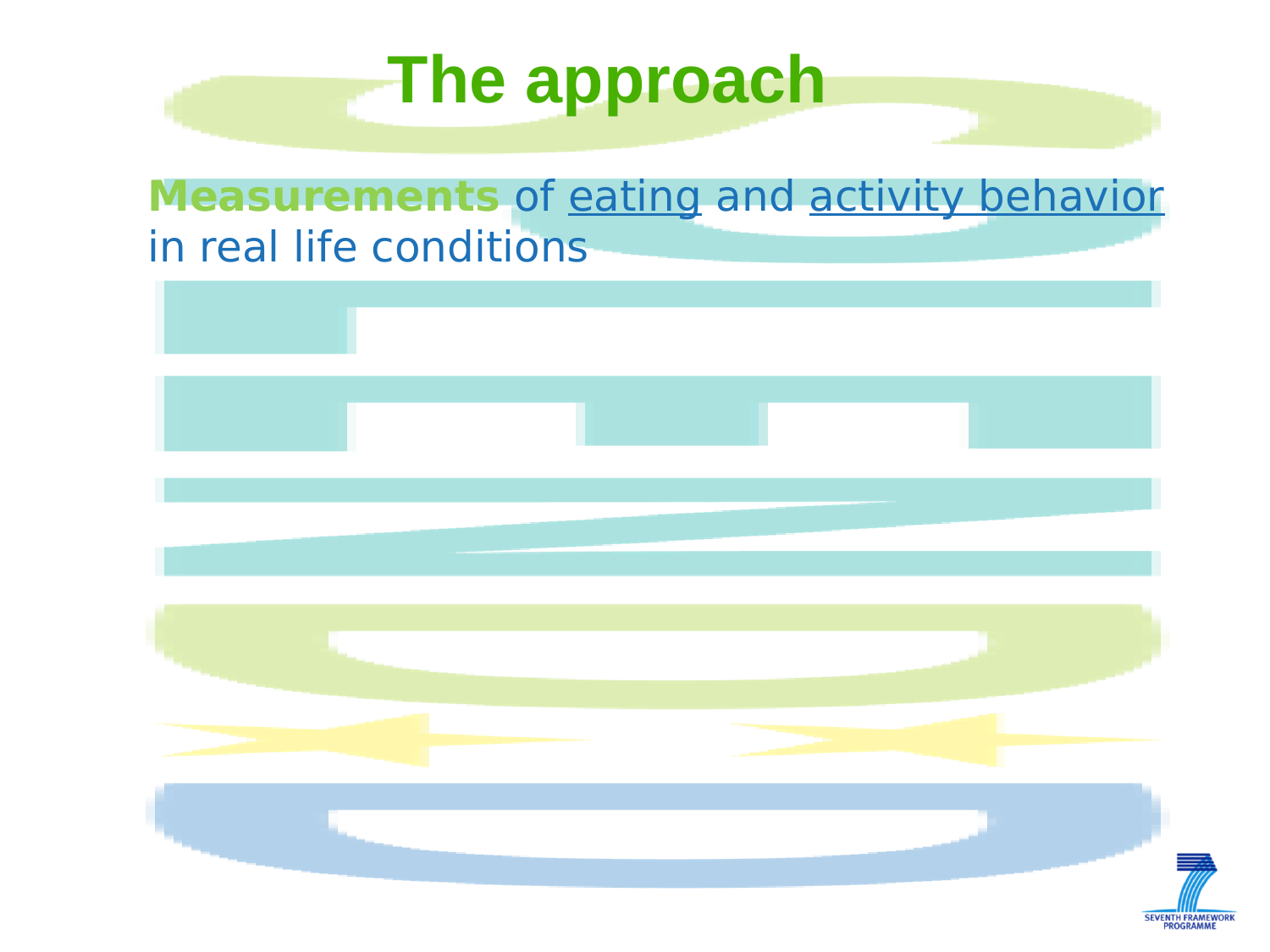

The approach
Measurements of eating and activity behavior in real life conditions